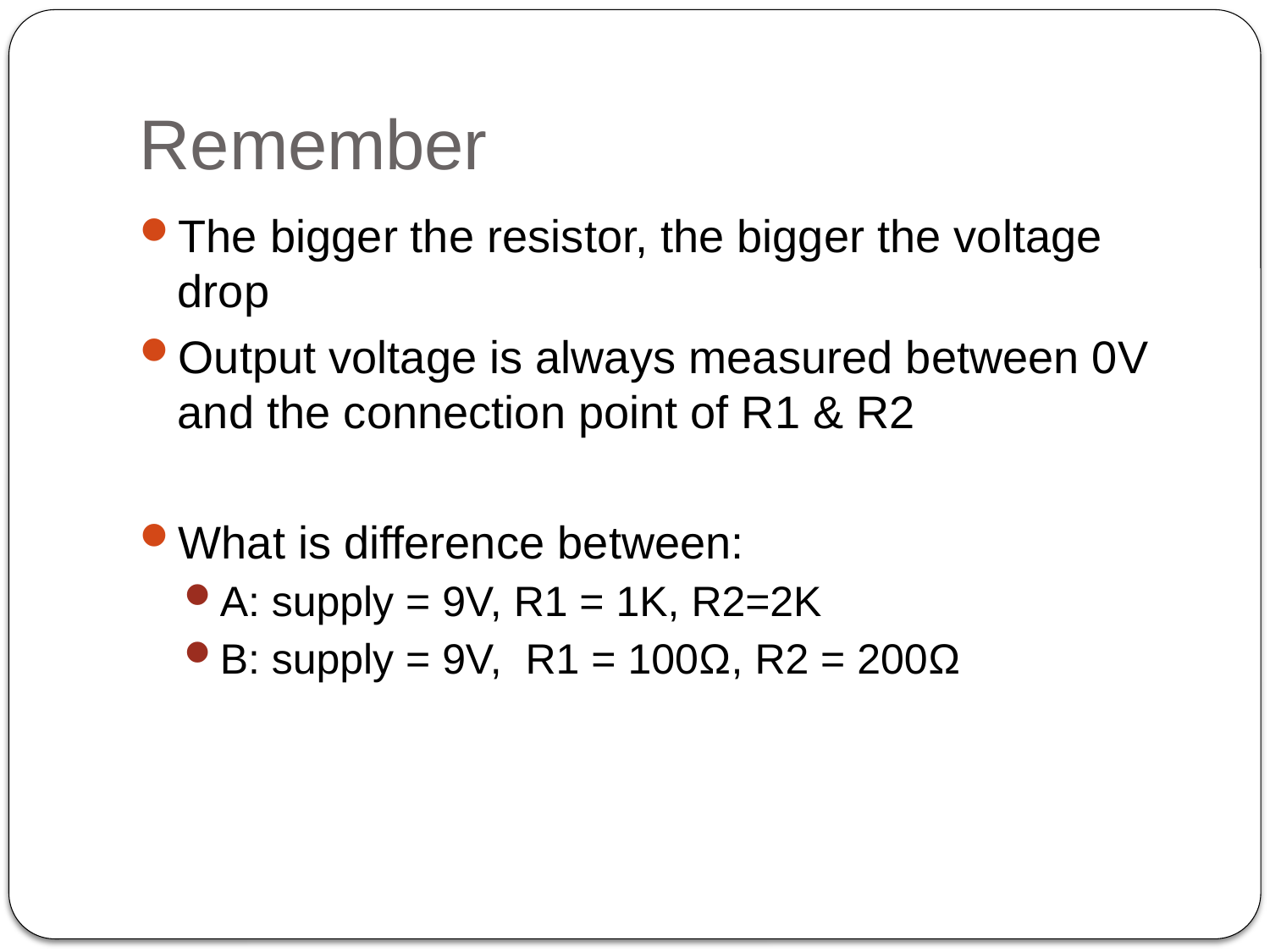

# Remember
The bigger the resistor, the bigger the voltage drop
Output voltage is always measured between 0V and the connection point of R1 & R2

What is difference between:
A: supply = 9V, R1 = 1K, R2=2K
B: supply = 9V,  R1 = 100Ω, R2 = 200Ω